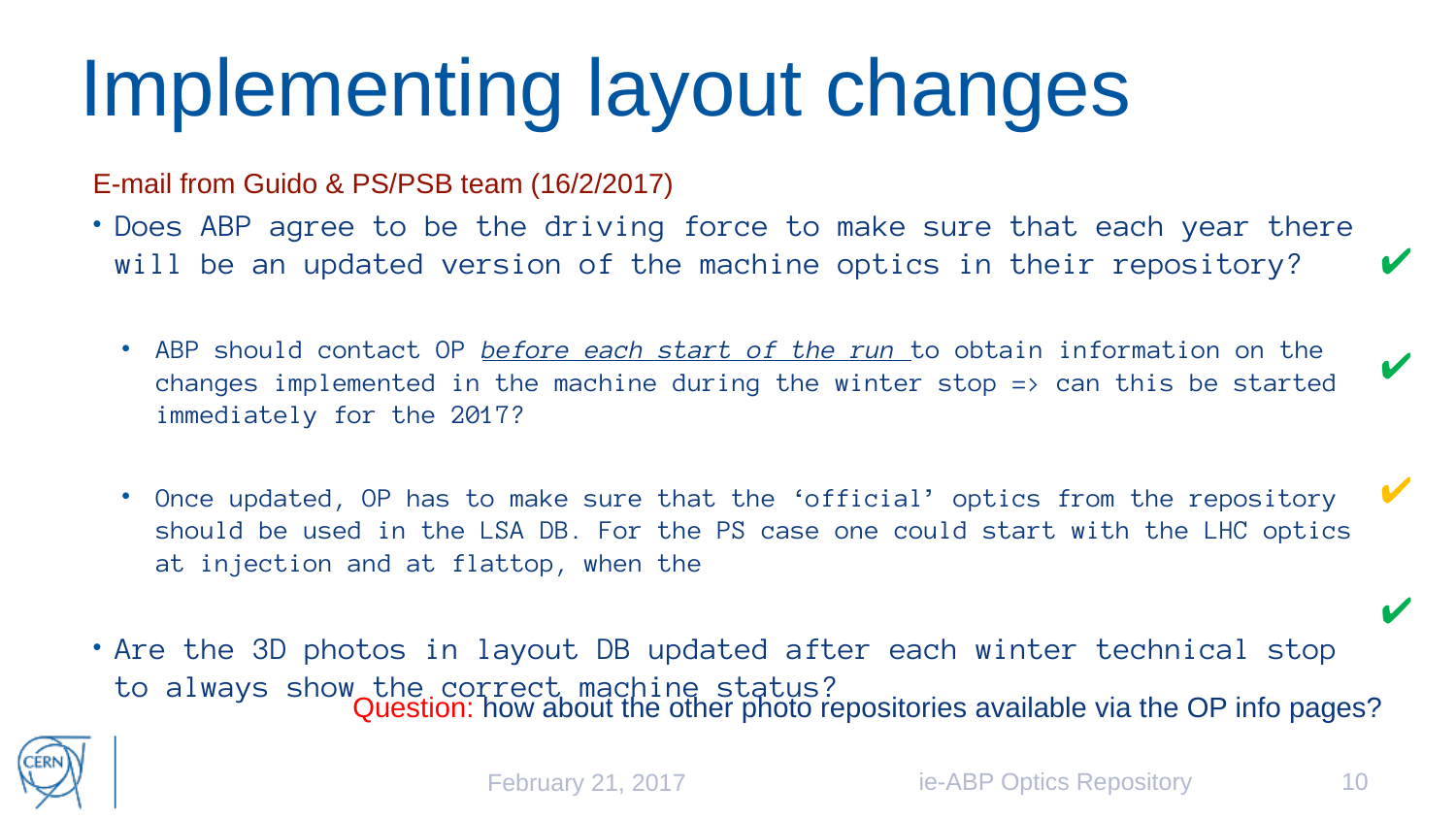

# Implementing layout changes
E-mail from Guido & PS/PSB team (16/2/2017)
Does ABP agree to be the driving force to make sure that each year there will be an updated version of the machine optics in their repository?

ABP should contact OP before each start of the run to obtain information on the changes implemented in the machine during the winter stop => can this be started immediately for the 2017?

Once updated, OP has to make sure that the ‘official’ optics from the repository should be used in the LSA DB. For the PS case one could start with the LHC optics at injection and at flattop, when the

Are the 3D photos in layout DB updated after each winter technical stop to always show the correct machine status?

✔
✔
✔
✔
Question: how about the other photo repositories available via the OP info pages?
ie-ABP Optics Repository
10
February 21, 2017